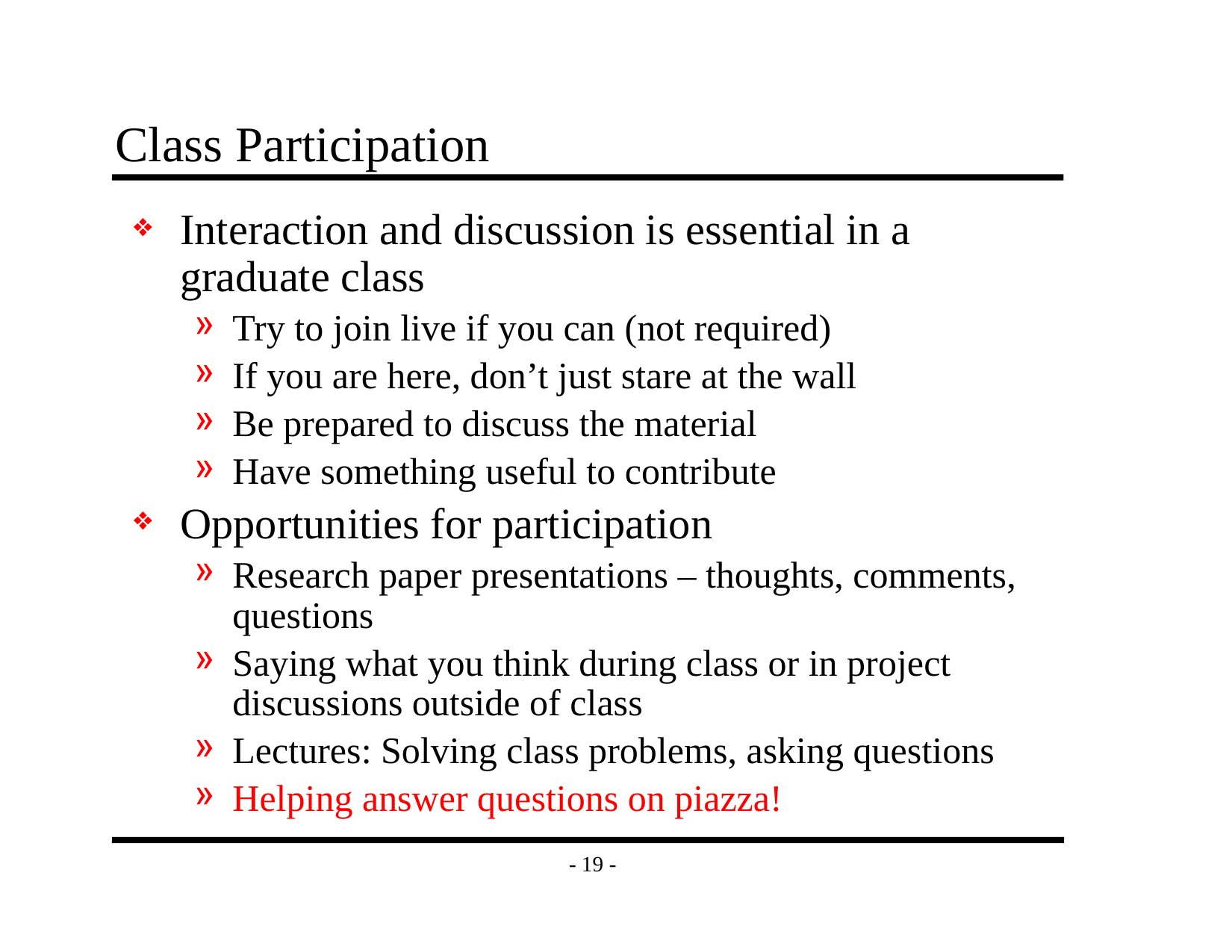

# Class Participation
Interaction and discussion is essential in a graduate class
Try to join live if you can (not required)
If you are here, don’t just stare at the wall
Be prepared to discuss the material
Have something useful to contribute
Opportunities for participation
Research paper presentations – thoughts, comments, questions
Saying what you think during class or in project discussions outside of class
Lectures: Solving class problems, asking questions
Helping answer questions on piazza!